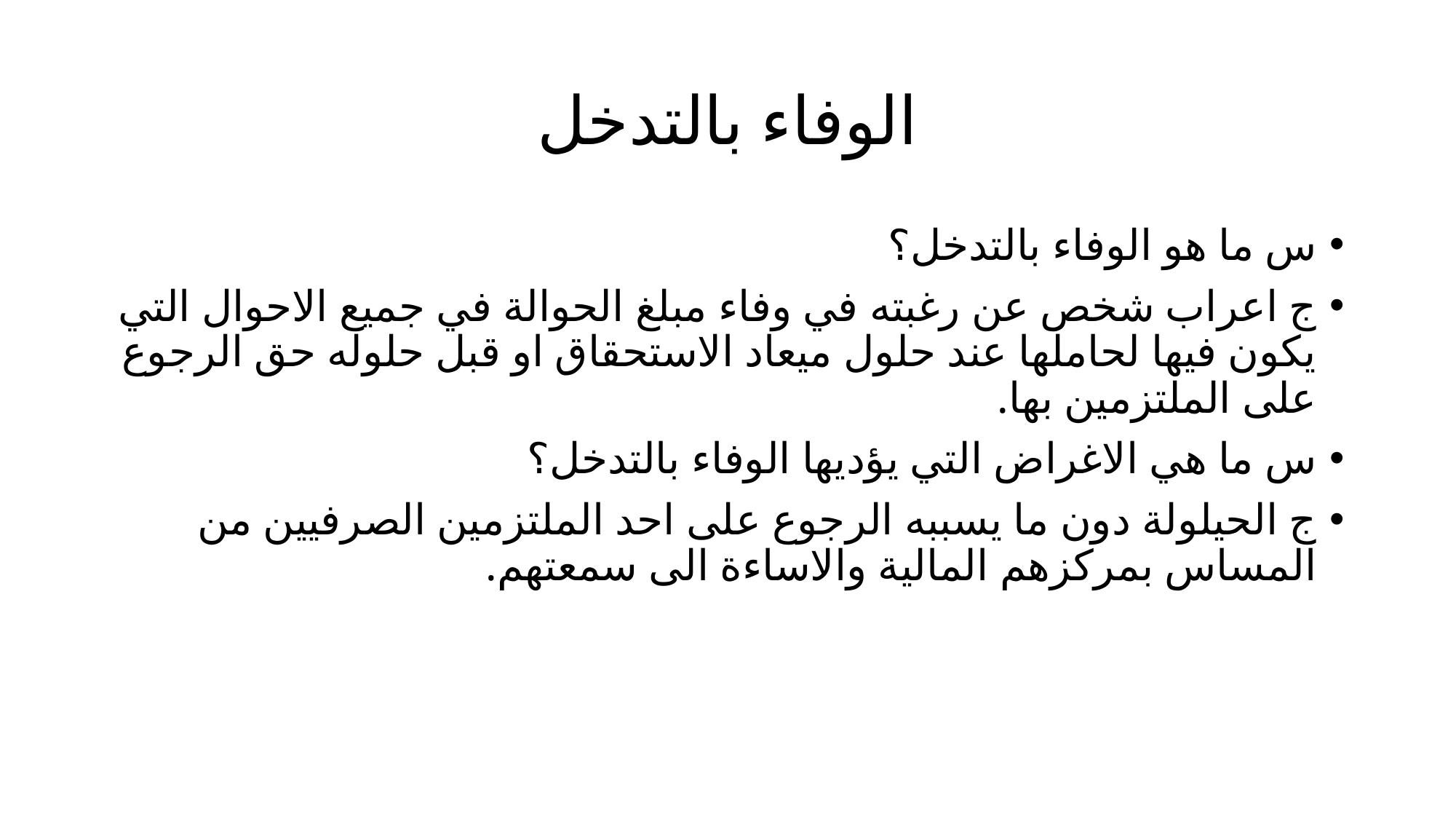

# الوفاء بالتدخل
س ما هو الوفاء بالتدخل؟
ج اعراب شخص عن رغبته في وفاء مبلغ الحوالة في جميع الاحوال التي يكون فيها لحاملها عند حلول ميعاد الاستحقاق او قبل حلوله حق الرجوع على الملتزمين بها.
س ما هي الاغراض التي يؤديها الوفاء بالتدخل؟
ج الحيلولة دون ما يسببه الرجوع على احد الملتزمين الصرفيين من المساس بمركزهم المالية والاساءة الى سمعتهم.